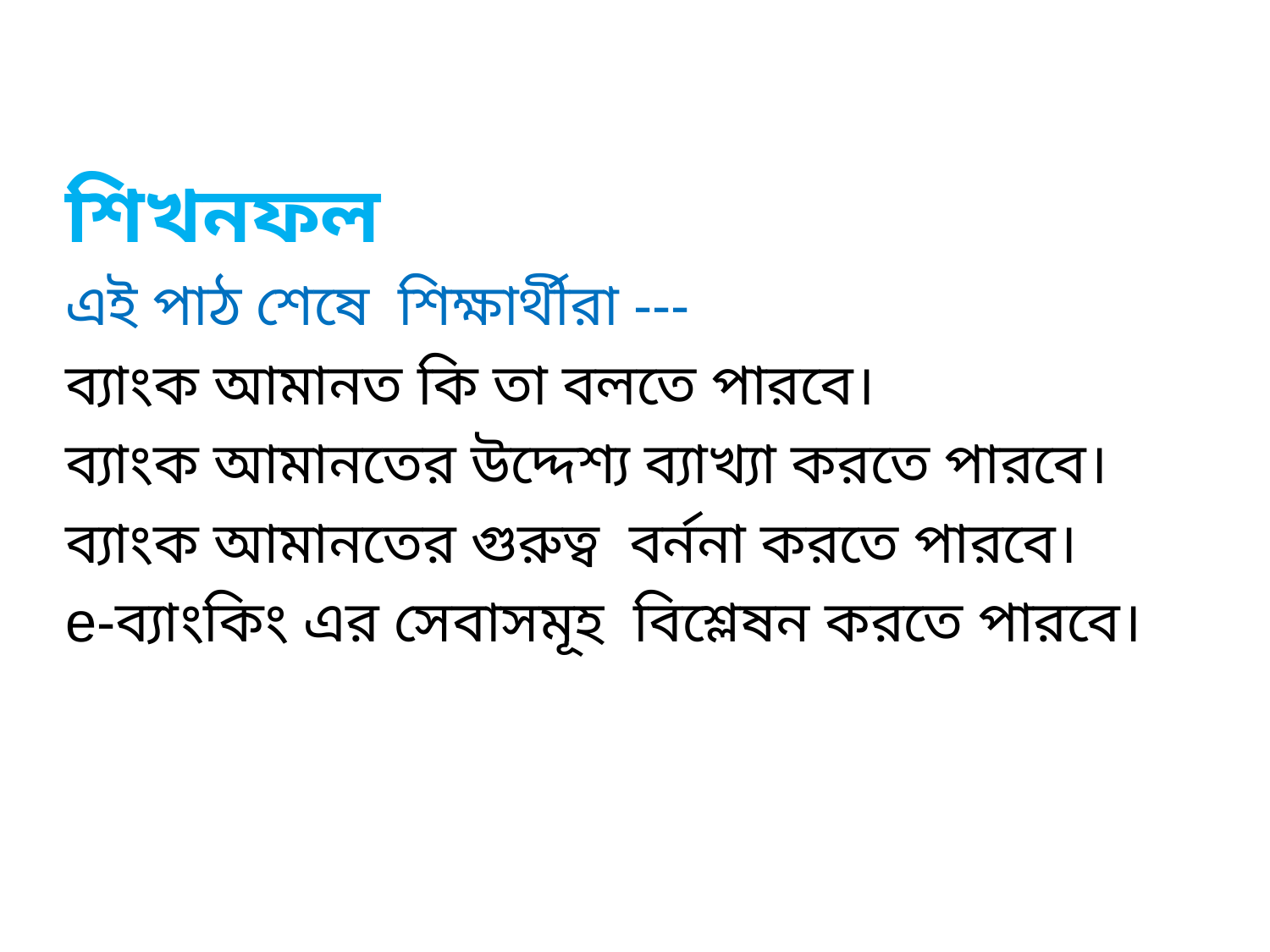

শিখনফল
এই পাঠ শেষে  শিক্ষার্থীরা ---
ব্যাংক আমানত কি তা বলতে পারবে।
ব্যাংক আমানতের উদ্দেশ্য ব্যাখ্যা করতে পারবে।
ব্যাংক আমানতের গুরুত্ব  বর্ননা করতে পারবে।
e-ব্যাংকিং এর সেবাসমূহ  বিশ্লেষন করতে পারবে।